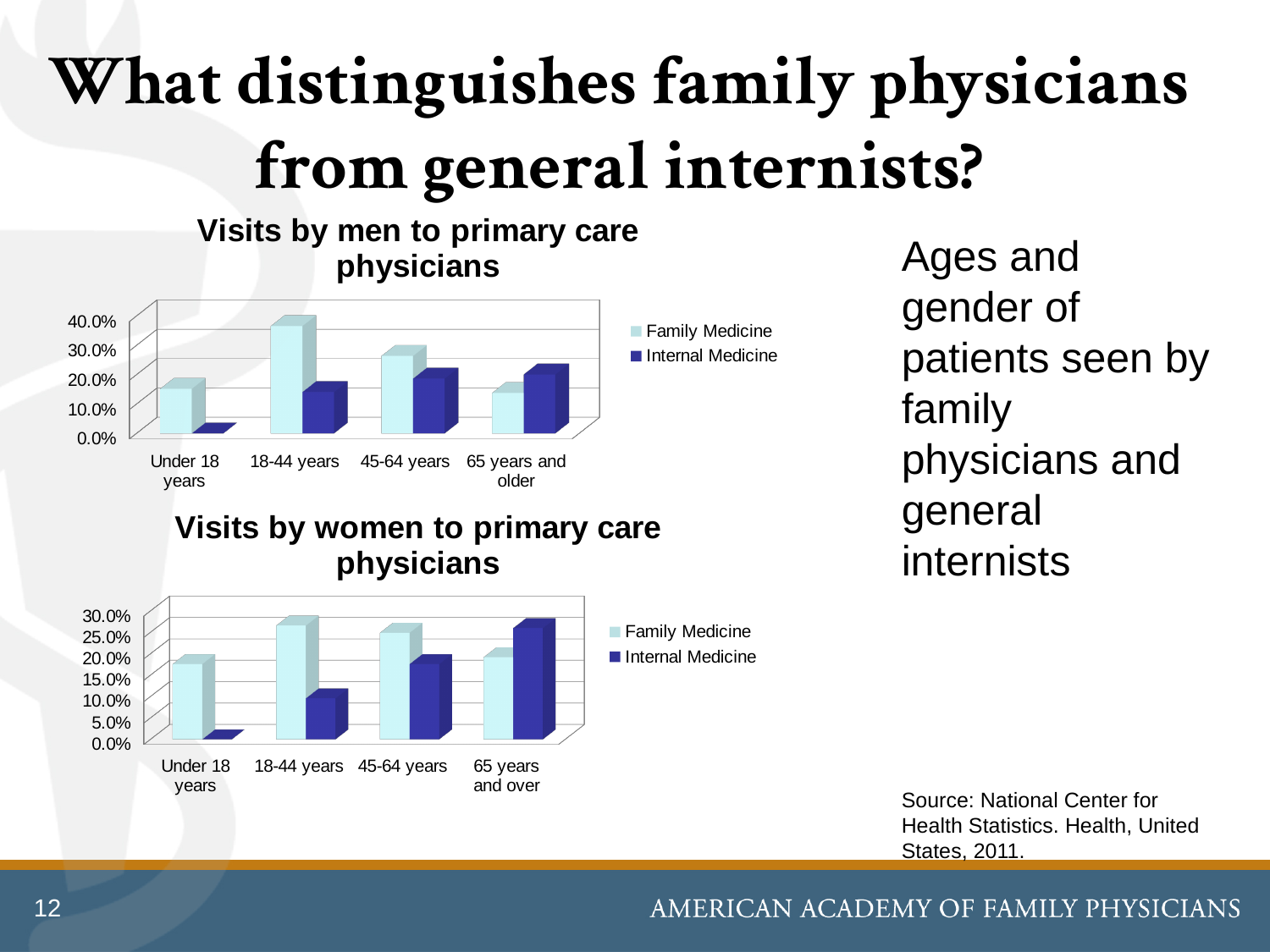

# What distinguishes family physicians from general internists?

[unsupported chart]

Ages and gender of patients seen by family physicians and general internists

Source: National Center for Health Statistics. Health, United States, 2011.

[unsupported chart]

12